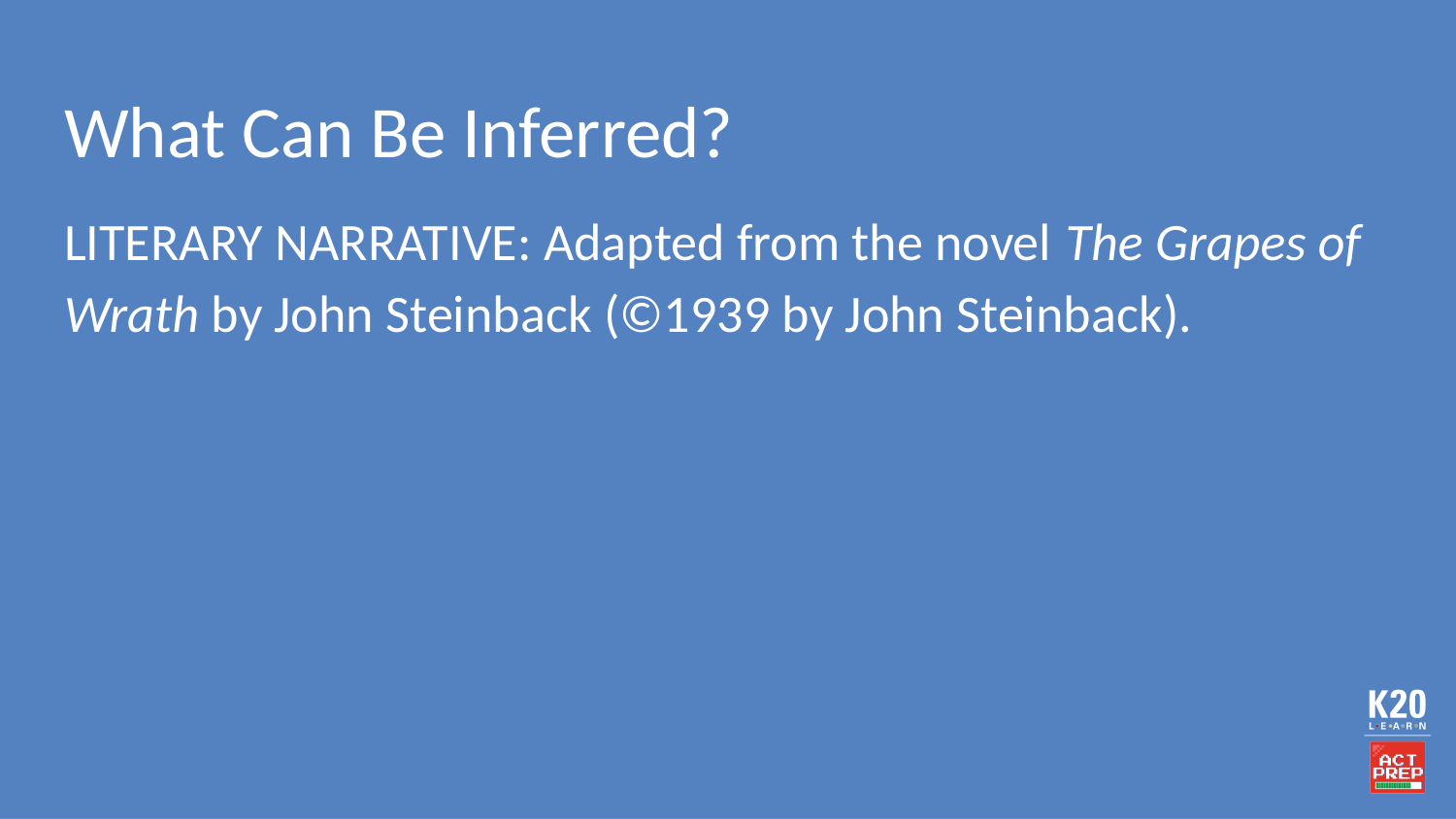

# What Can Be Inferred?
LITERARY NARRATIVE: Adapted from the novel The Grapes of Wrath by John Steinback (©1939 by John Steinback).